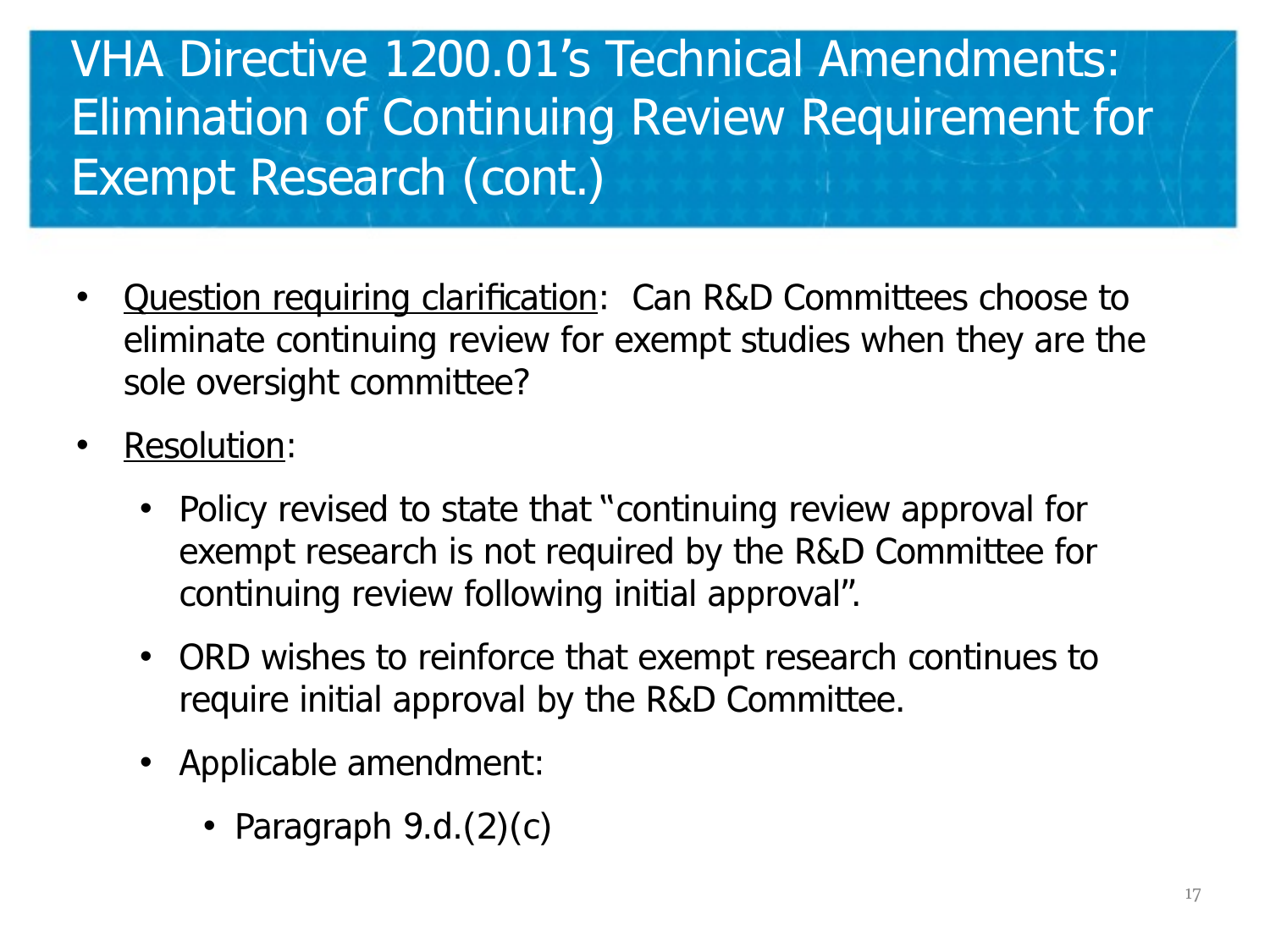

# VHA Directive 1200.01’s Technical Amendments: Elimination of Continuing Review Requirement for Exempt Research (cont.)
Question requiring clarification:  Can R&D Committees choose to eliminate continuing review for exempt studies when they are the sole oversight committee?
Resolution:
Policy revised to state that “continuing review approval for exempt research is not required by the R&D Committee for continuing review following initial approval”.
ORD wishes to reinforce that exempt research continues to require initial approval by the R&D Committee.
Applicable amendment:
Paragraph 9.d.(2)(c)